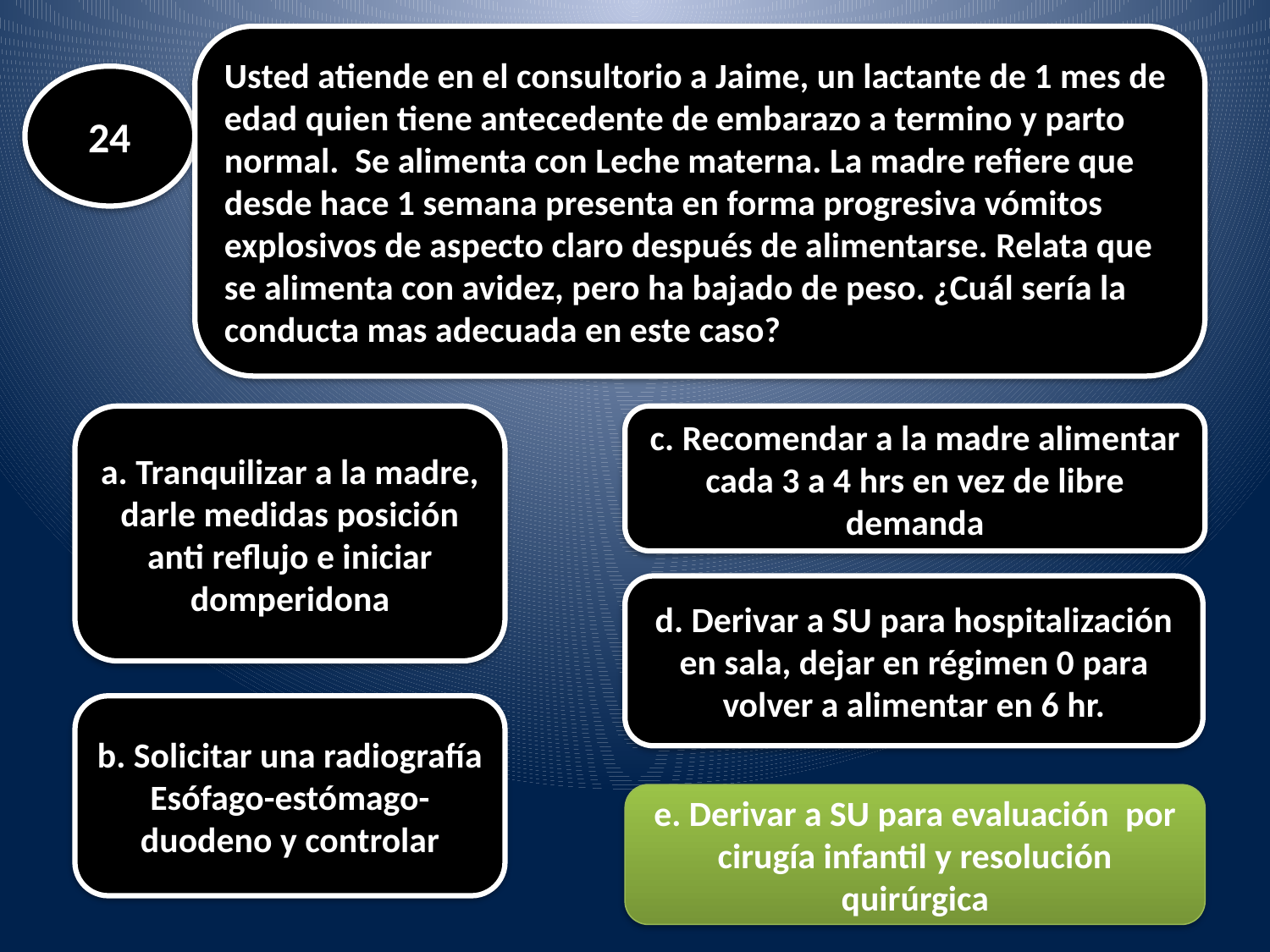

Usted atiende en el consultorio a Jaime, un lactante de 1 mes de edad quien tiene antecedente de embarazo a termino y parto normal.  Se alimenta con Leche materna. La madre refiere que desde hace 1 semana presenta en forma progresiva vómitos explosivos de aspecto claro después de alimentarse. Relata que se alimenta con avidez, pero ha bajado de peso. ¿Cuál sería la conducta mas adecuada en este caso?
#
24

a. Tranquilizar a la madre, darle medidas posición anti reflujo e iniciar domperidona
c. Recomendar a la madre alimentar cada 3 a 4 hrs en vez de libre demanda
d. Derivar a SU para hospitalización en sala, dejar en régimen 0 para volver a alimentar en 6 hr.
b. Solicitar una radiografía Esófago-estómago-duodeno y controlar
e. Derivar a SU para evaluación  por cirugía infantil y resolución quirúrgica